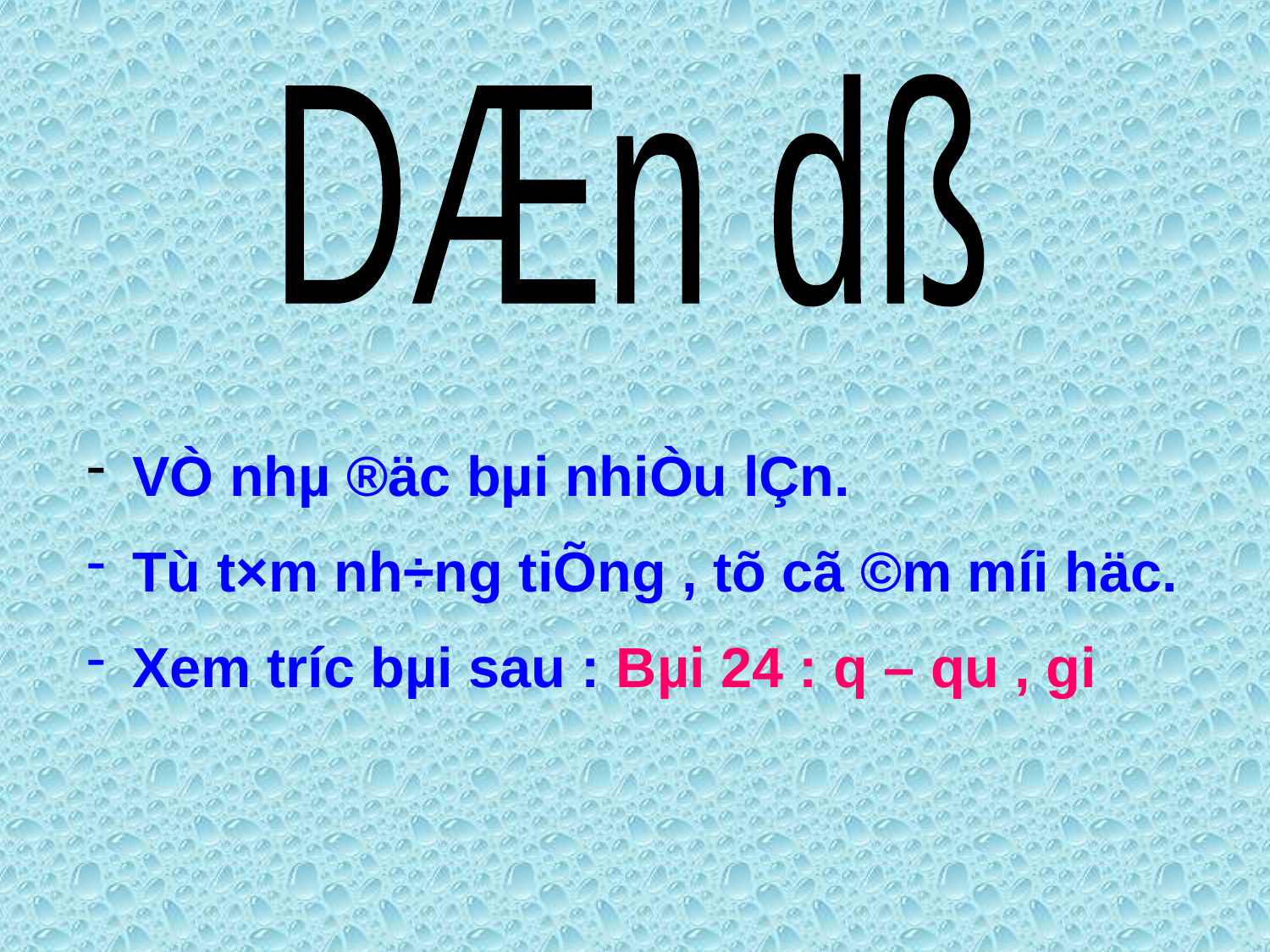

DÆn dß
 VÒ nhµ ®äc bµi nhiÒu lÇn.
 Tù t×m nh÷ng tiÕng , tõ cã ©m míi häc.
 Xem tr­íc bµi sau : Bµi 24 : q – qu , gi